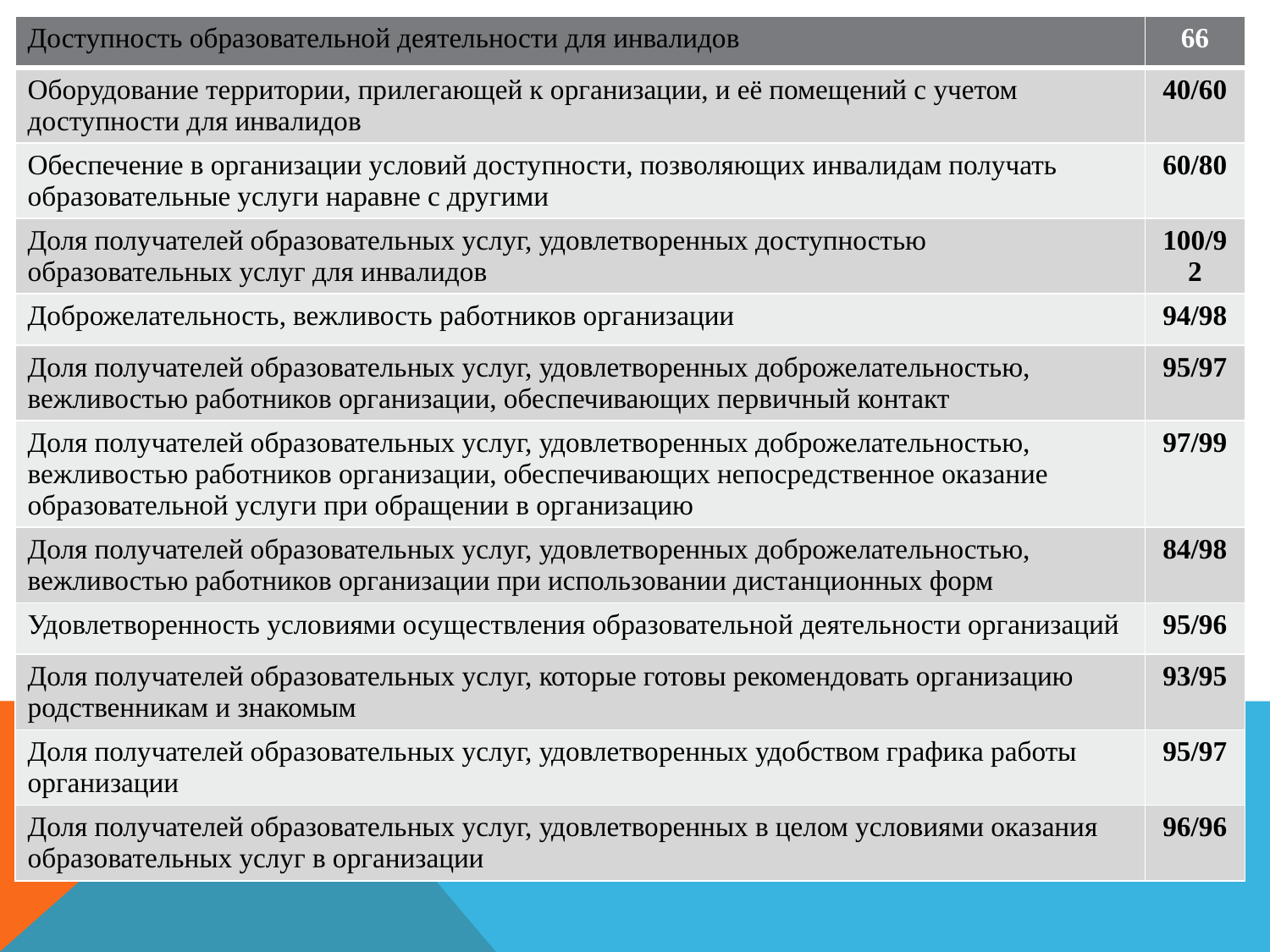

| Доступность образовательной деятельности для инвалидов | 66 |
| --- | --- |
| Оборудование территории, прилегающей к организации, и её помещений с учетом доступности для инвалидов | 40/60 |
| Обеспечение в организации условий доступности, позволяющих инвалидам получать образовательные услуги наравне с другими | 60/80 |
| Доля получателей образовательных услуг, удовлетворенных доступностью образовательных услуг для инвалидов | 100/92 |
| Доброжелательность, вежливость работников организации | 94/98 |
| Доля получателей образовательных услуг, удовлетворенных доброжелательностью, вежливостью работников организации, обеспечивающих первичный контакт | 95/97 |
| Доля получателей образовательных услуг, удовлетворенных доброжелательностью, вежливостью работников организации, обеспечивающих непосредственное оказание образовательной услуги при обращении в организацию | 97/99 |
| Доля получателей образовательных услуг, удовлетворенных доброжелательностью, вежливостью работников организации при использовании дистанционных форм | 84/98 |
| Удовлетворенность условиями осуществления образовательной деятельности организаций | 95/96 |
| Доля получателей образовательных услуг, которые готовы рекомендовать организацию родственникам и знакомым | 93/95 |
| Доля получателей образовательных услуг, удовлетворенных удобством графика работы организации | 95/97 |
| Доля получателей образовательных услуг, удовлетворенных в целом условиями оказания образовательных услуг в организации | 96/96 |